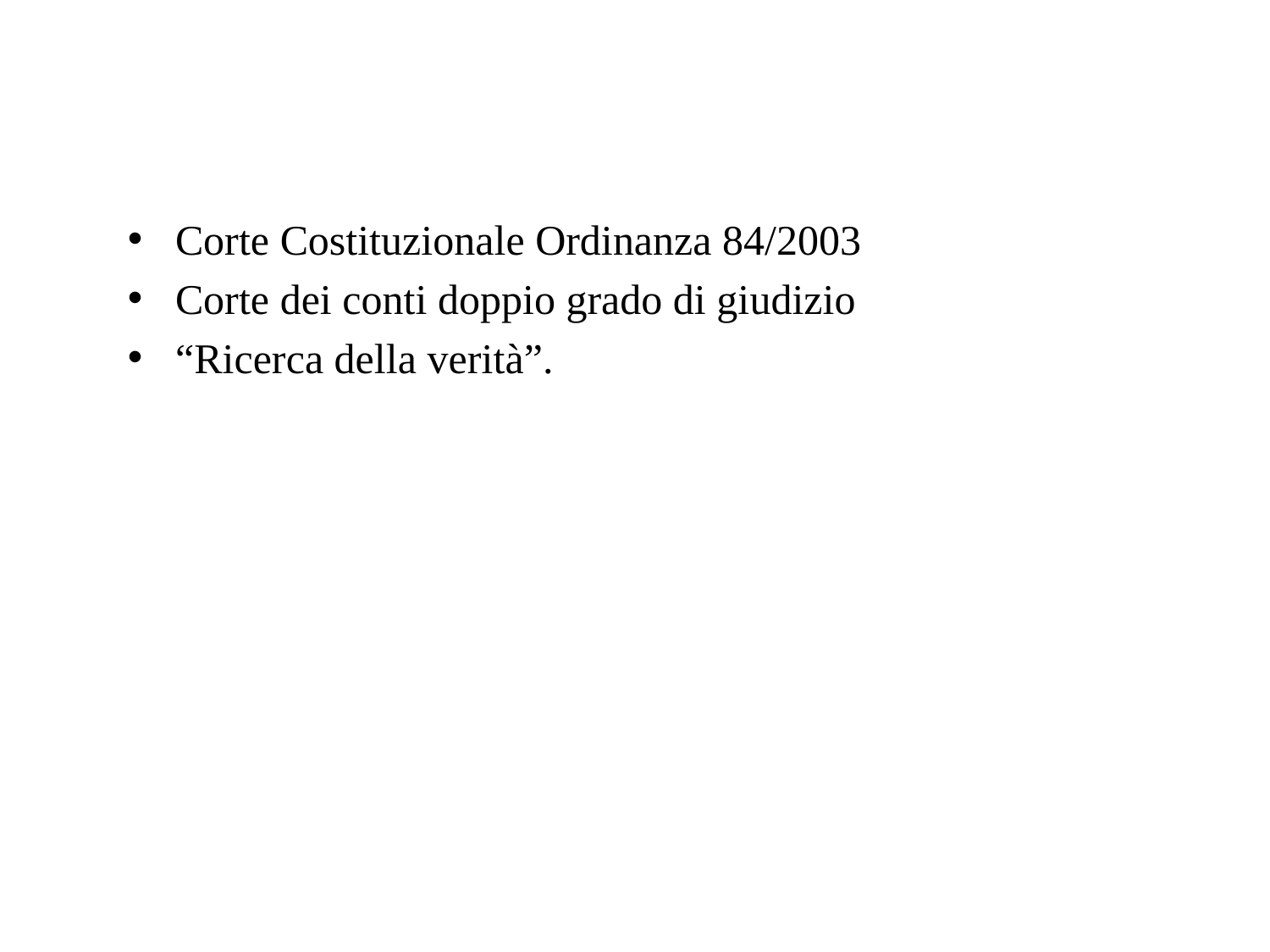

Corte Costituzionale Ordinanza 84/2003
Corte dei conti doppio grado di giudizio
“Ricerca della verità”.